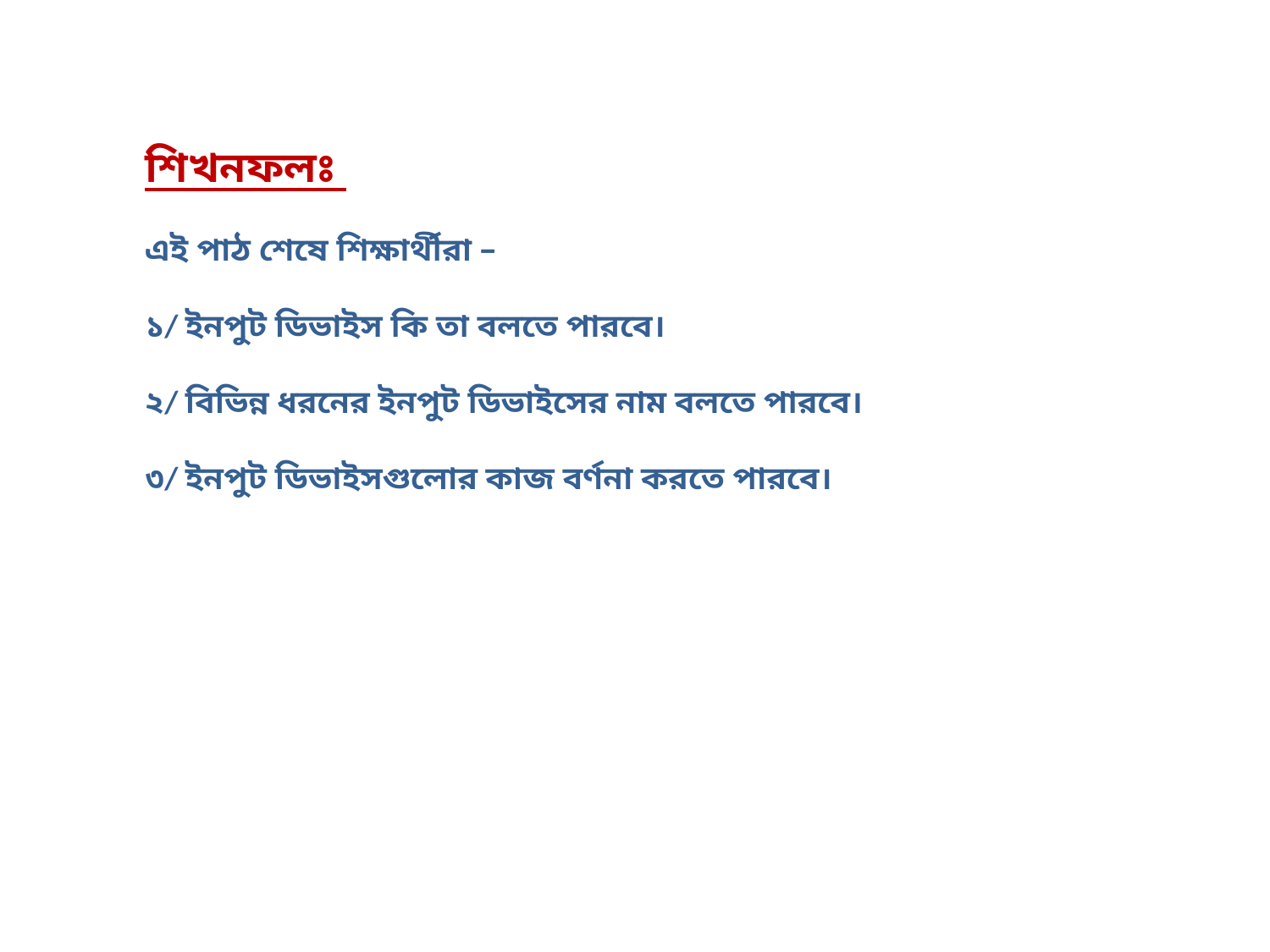

শিখনফলঃ

এই পাঠ শেষে শিক্ষার্থীরা –

১/ ইনপুট ডিভাইস কি তা বলতে পারবে।

২/ বিভিন্ন ধরনের ইনপুট ডিভাইসের নাম বলতে পারবে।

৩/ ইনপুট ডিভাইসগুলোর কাজ বর্ণনা করতে পারবে।